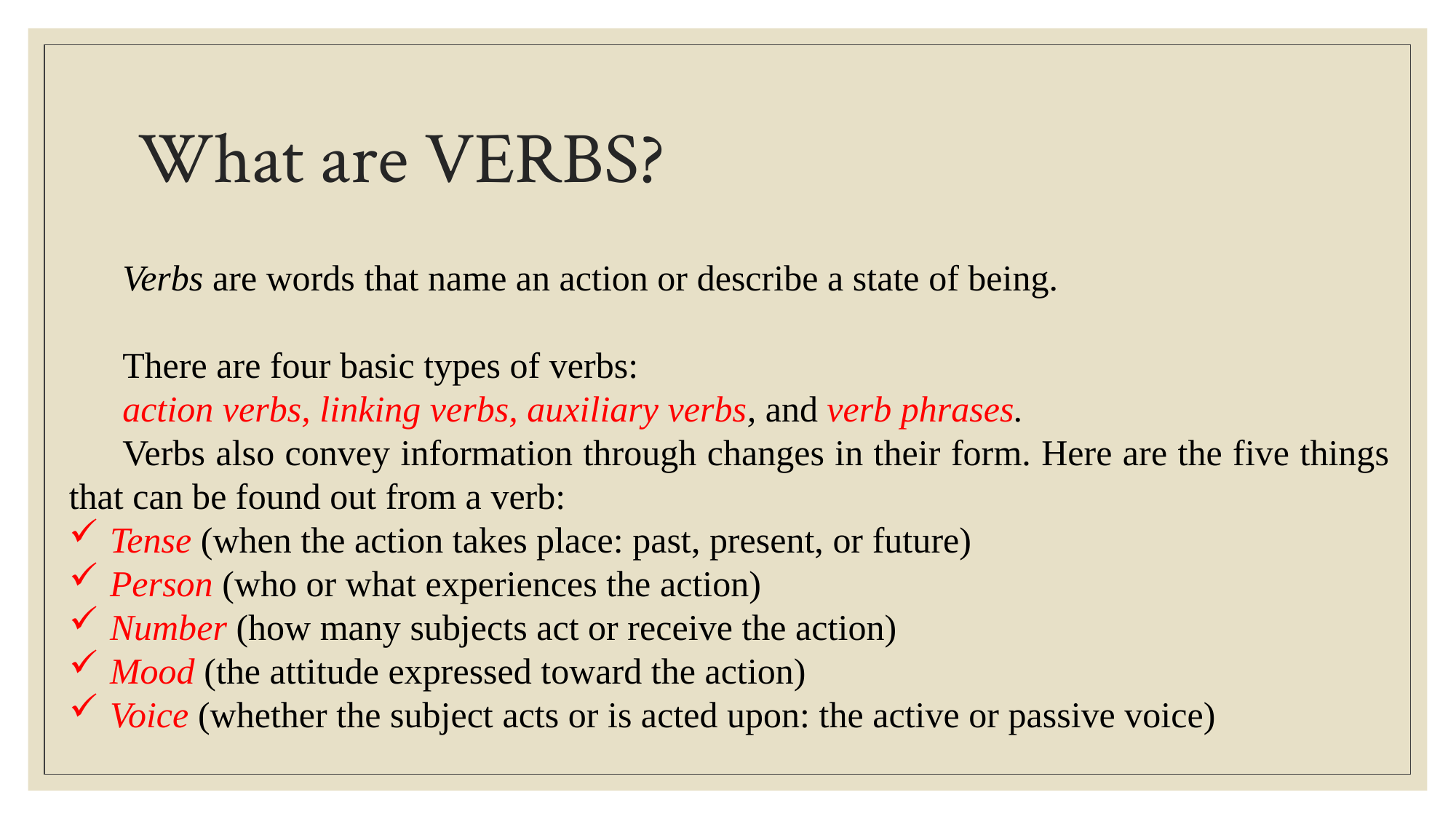

# What are VERBS?

Verbs are words that name an action or describe a state of being.

There are four basic types of verbs:
action verbs, linking verbs, auxiliary verbs, and verb phrases.
Verbs also convey information through changes in their form. Here are the five things that can be found out from a verb:
Tense (when the action takes place: past, present, or future)
Person (who or what experiences the action)
Number (how many subjects act or receive the action)
Mood (the attitude expressed toward the action)
Voice (whether the subject acts or is acted upon: the active or passive voice)